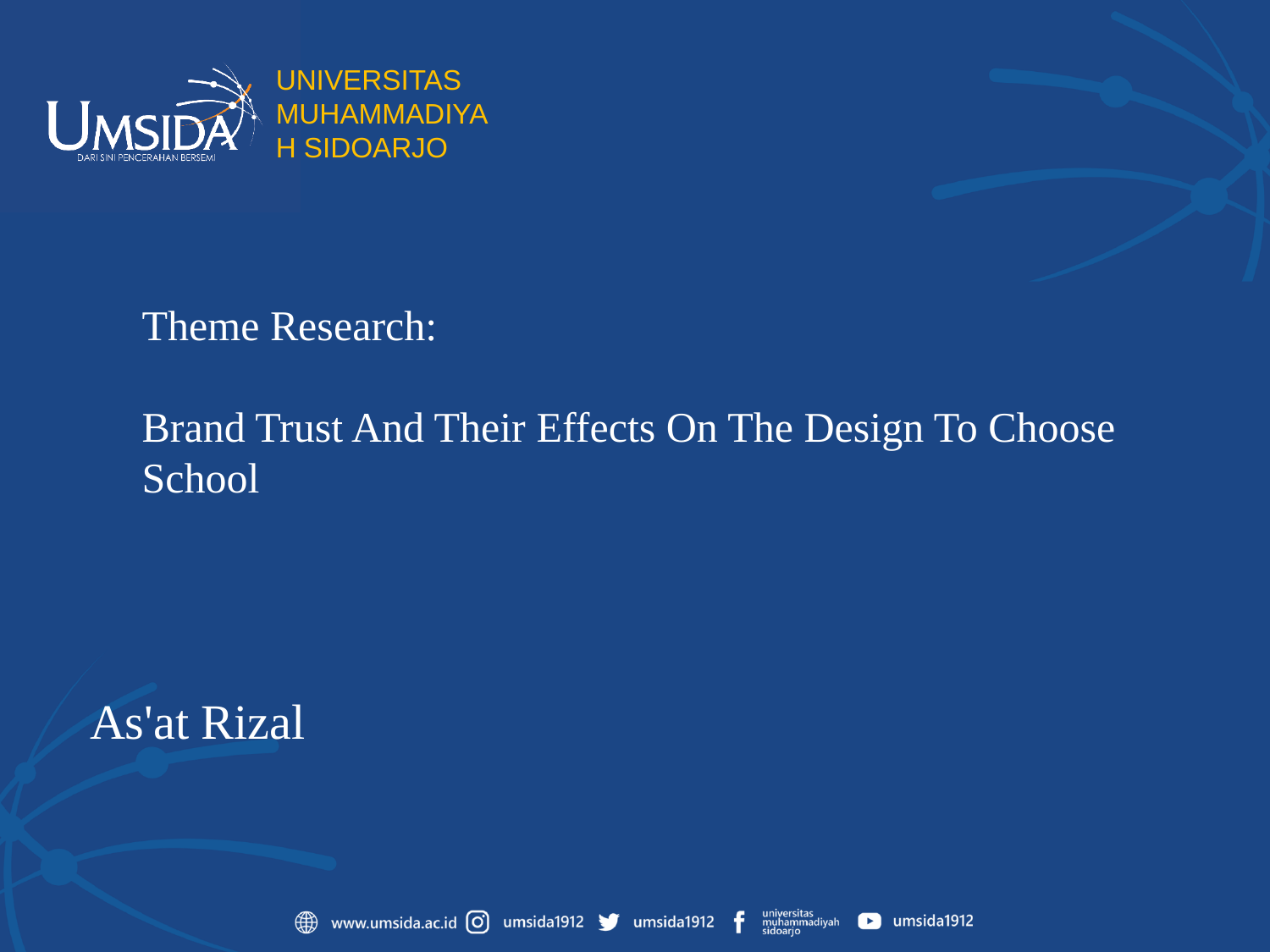

Theme Research:

Brand Trust And Their Effects On The Design To Choose School

As'at Rizal